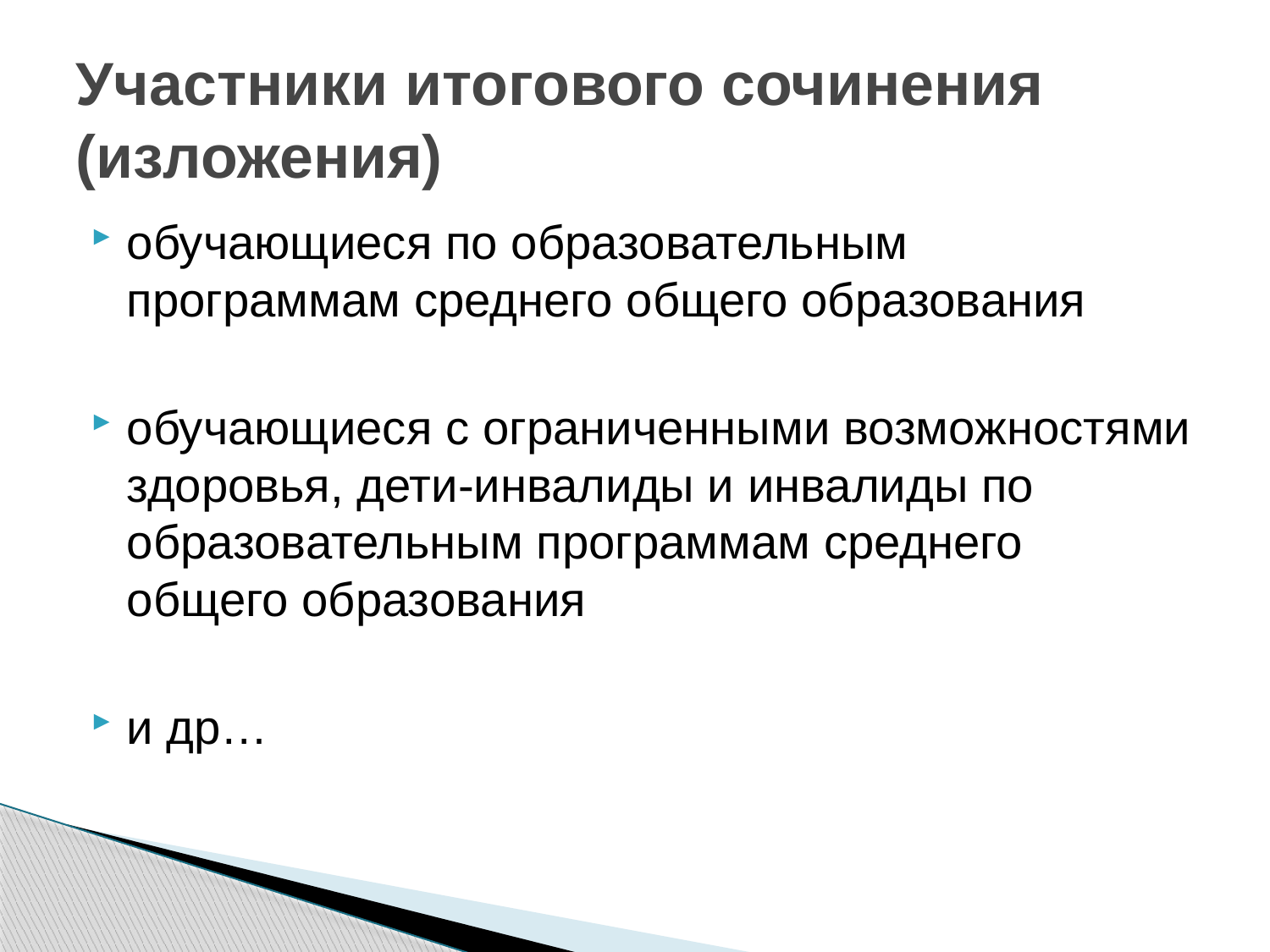

# Участники итогового сочинения (изложения)
обучающиеся по образовательным программам среднего общего образования

обучающиеся с ограниченными возможностями здоровья, дети-инвалиды и инвалиды по образовательным программам среднего общего образования

и др…